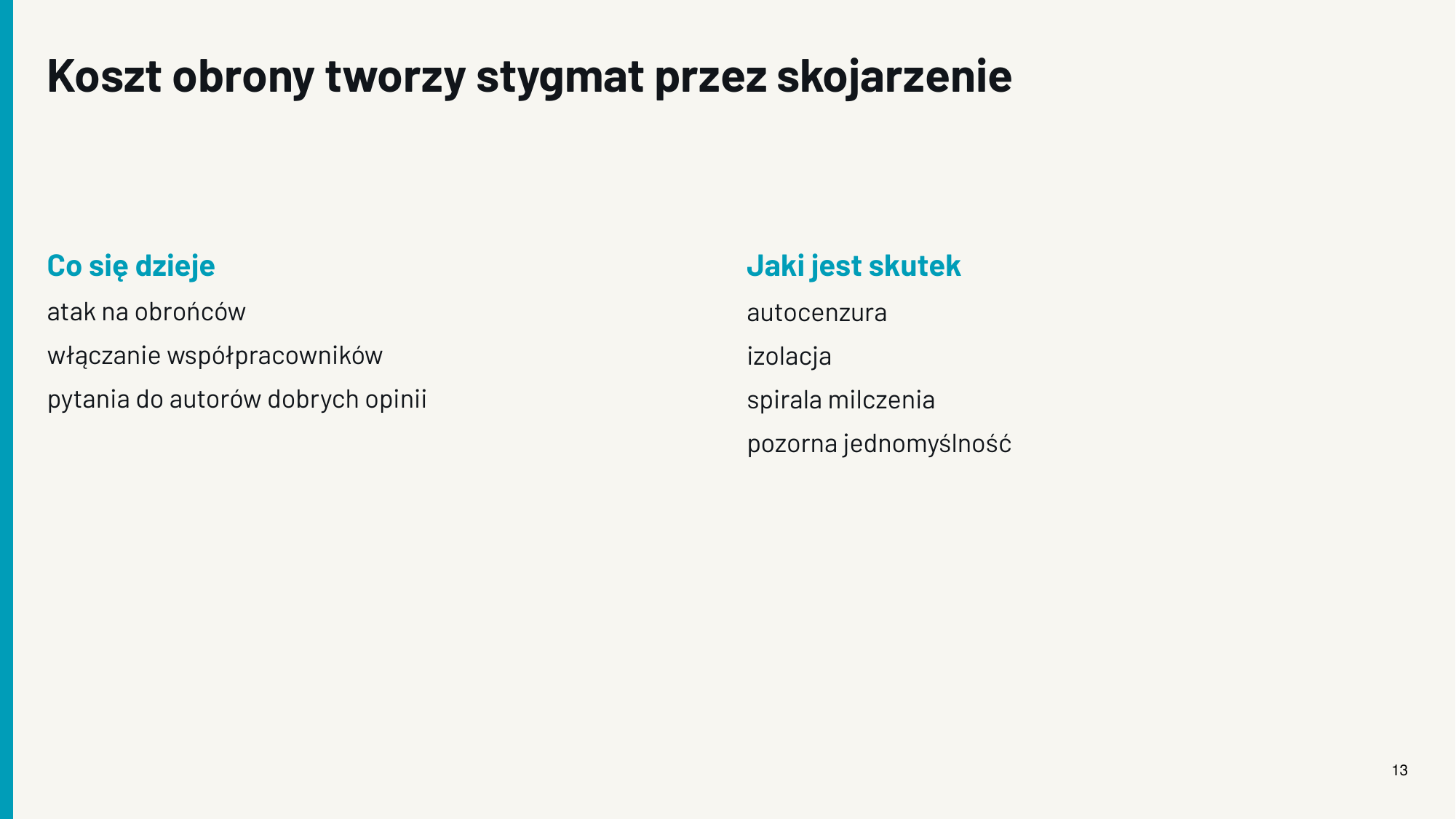

Koszt obrony tworzy stygmat przez skojarzenie
Co się dzieje
atak na obrońców
włączanie współpracowników
pytania do autorów dobrych opinii
Jaki jest skutek
autocenzura
izolacja
spirala milczenia
pozorna jednomyślność
13